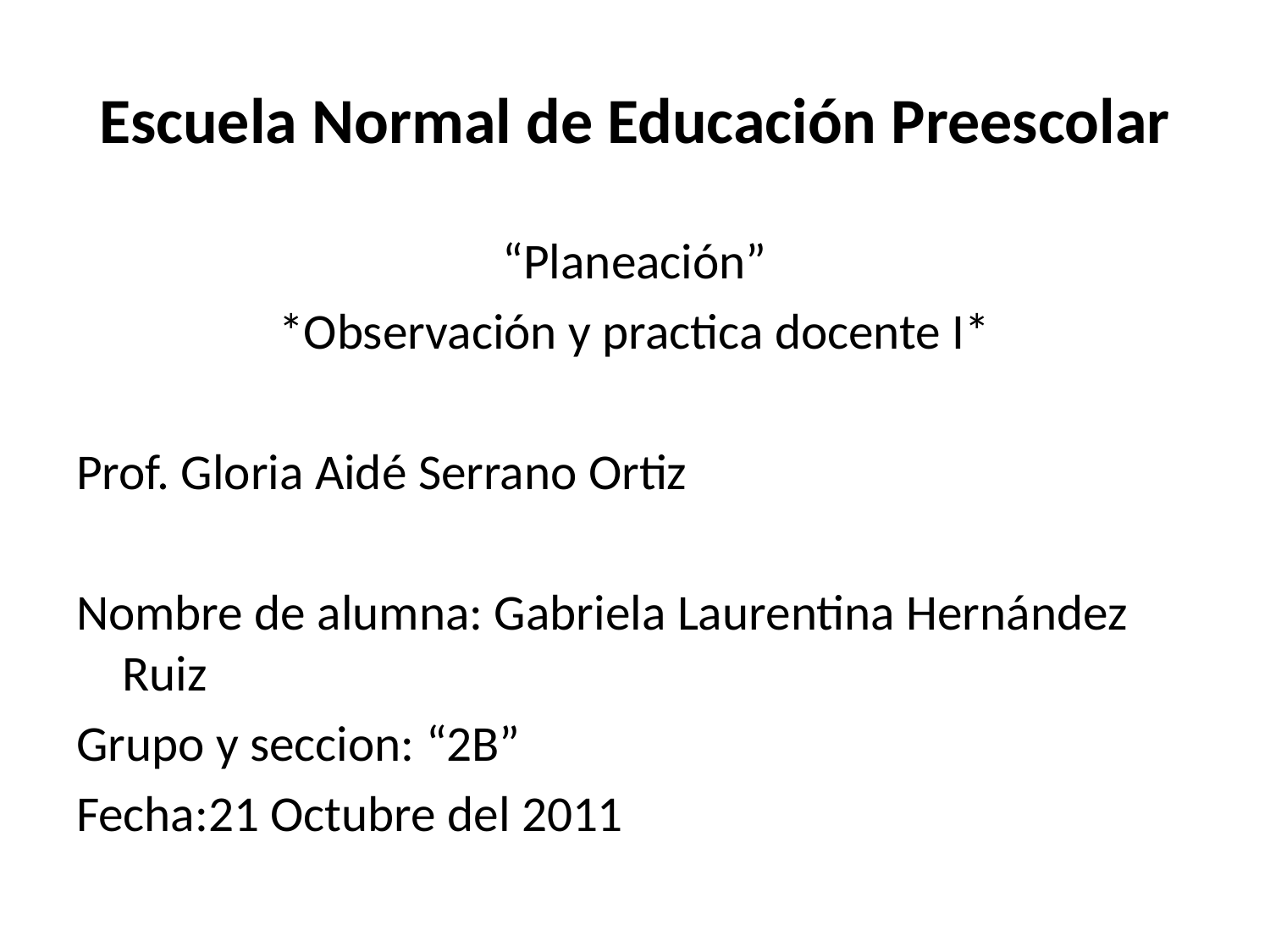

# Escuela Normal de Educación Preescolar
“Planeación”
*Observación y practica docente I*

Prof. Gloria Aidé Serrano Ortiz

Nombre de alumna: Gabriela Laurentina Hernández Ruiz
Grupo y seccion: “2B”
Fecha:21 Octubre del 2011